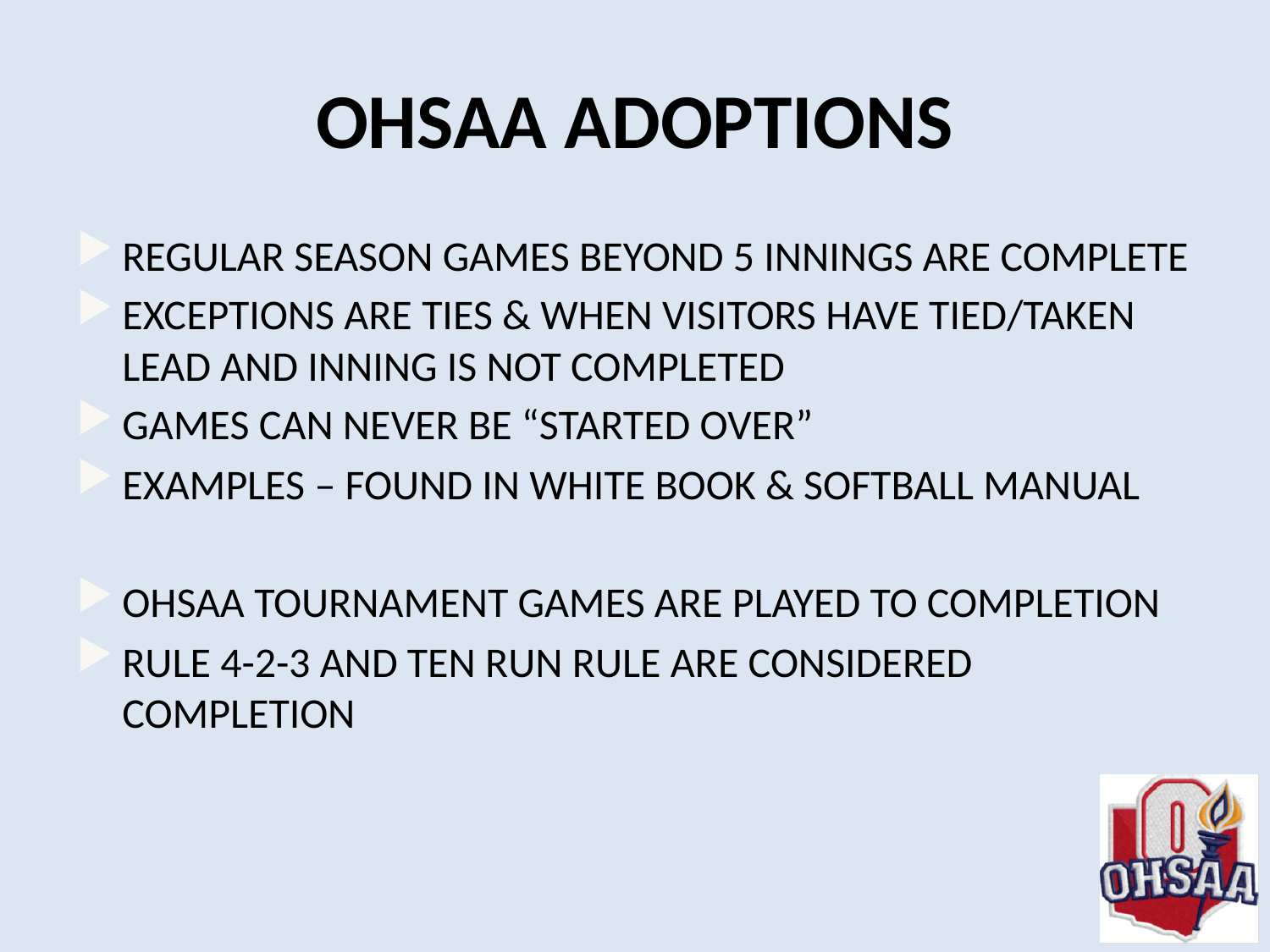

# OHSAA ADOPTIONS
REGULAR SEASON GAMES BEYOND 5 INNINGS ARE COMPLETE
EXCEPTIONS ARE TIES & WHEN VISITORS HAVE TIED/TAKEN LEAD AND INNING IS NOT COMPLETED
GAMES CAN NEVER BE “STARTED OVER”
EXAMPLES – FOUND IN WHITE BOOK & SOFTBALL MANUAL

OHSAA TOURNAMENT GAMES ARE PLAYED TO COMPLETION
RULE 4-2-3 AND TEN RUN RULE ARE CONSIDERED COMPLETION